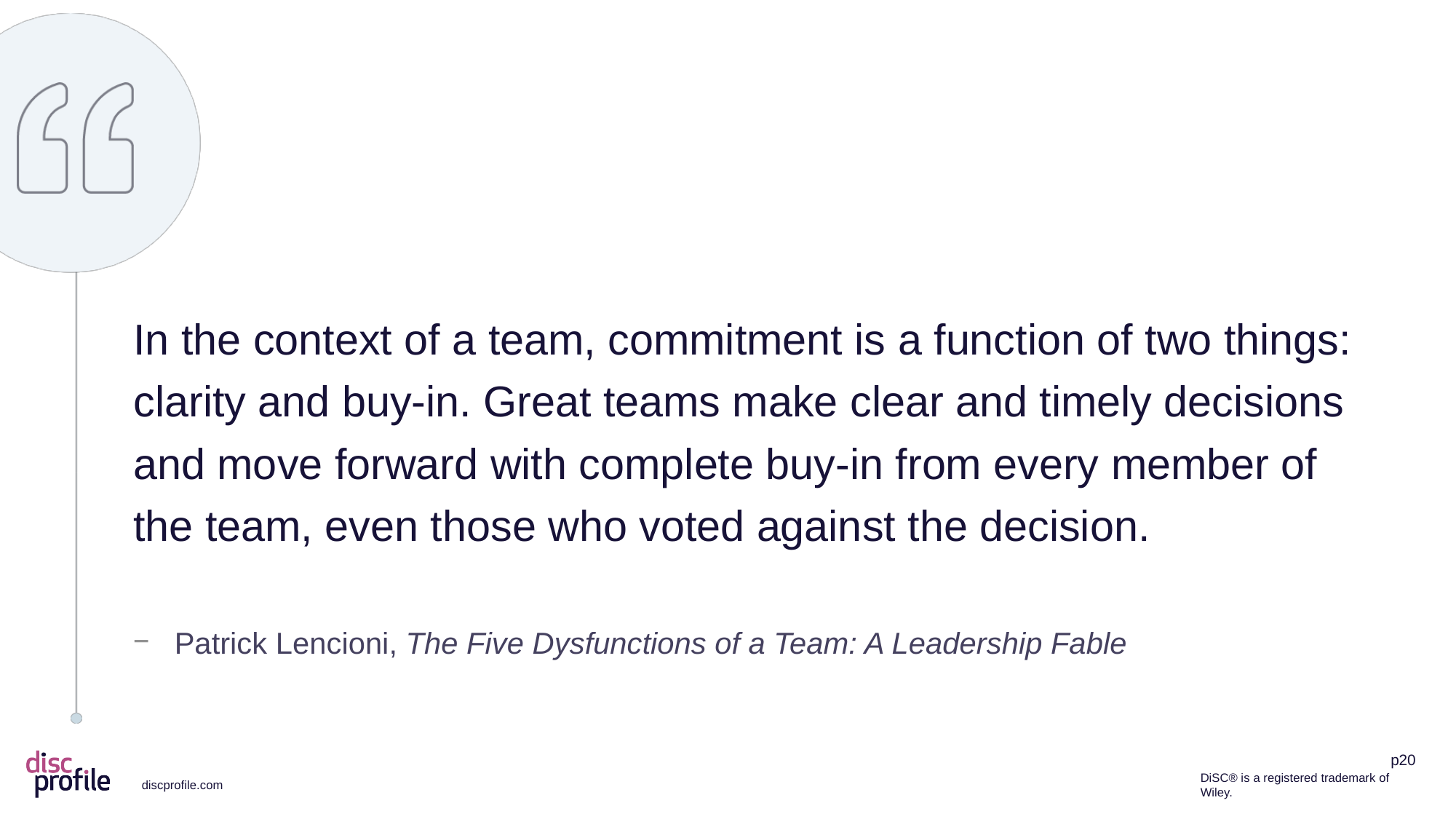

In the context of a team, commitment is a function of two things: clarity and buy-in. Great teams make clear and timely decisions and move forward with complete buy-in from every member of the team, even those who voted against the decision.
Patrick Lencioni, The Five Dysfunctions of a Team: A Leadership Fable